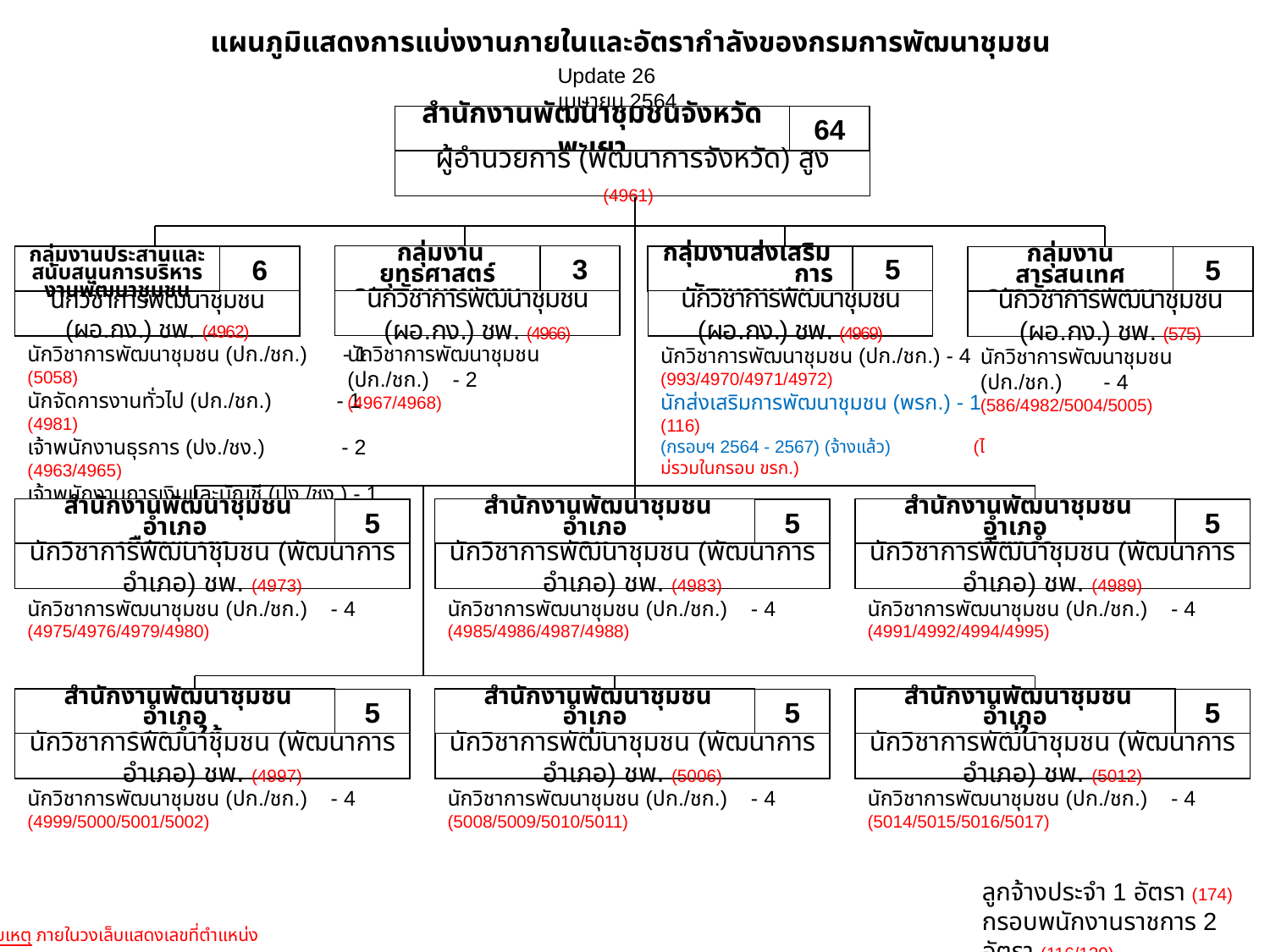

แผนภูมิแสดงการแบ่งงานภายในและอัตรากำลังของกรมการพัฒนาชุมชน
Update 26 เมษายน 2564
สำนักงานพัฒนาชุมชนจังหวัดพะเยา
64
ผู้อำนวยการ (พัฒนาการจังหวัด) สูง (4961)

 กลุ่มงานยุทธศาสตร์
การพัฒนาชุมชน
3
นักวิชาการพัฒนาชุมชน (ผอ.กง.) ชพ. (4966)

กลุ่มงานส่งเสริม                      การพัฒนาชุมชน
5
นักวิชาการพัฒนาชุมชน (ผอ.กง.) ชพ. (4969)
6
นักวิชาการพัฒนาชุมชน (ผอ.กง.) ชพ. (4962)

กลุ่มงานประสานและสนับสนุนการบริหารงานพัฒนาชุมชน

กลุ่มงานสารสนเทศ
การพัฒนาชุมชน
5
นักวิชาการพัฒนาชุมชน (ผอ.กง.) ชพ. (575)
นักวิชาการพัฒนาชุมชน (ปก./ชก.)    - 2
(4967/4968)

นักวิชาการพัฒนาชุมชน (ปก./ชก.)      - 1 (5058)
นักจัดการงานทั่วไป (ปก./ชก.)           - 1 (4981)
เจ้าพนักงานธุรการ (ปง./ชง.)             - 2 (4963/4965)
เจ้าพนักงานการเงินและบัญชี (ปง./ชง.) - 1 (4964)
พนักงานทั่วไป (ลจป.)                     - 1 (174) (ไม่รวมในกรอบ ขรก.)

นักวิชาการพัฒนาชุมชน (ปก./ชก.) - 4
(993/4970/4971/4972)
นักส่งเสริมการพัฒนาชุมชน (พรก.) - 1 (116)
(กรอบฯ 2564 - 2567) (จ้างแล้ว)                 (ไม่รวมในกรอบ ขรก.)

นักวิชาการพัฒนาชุมชน (ปก./ชก.)       - 4
(586/4982/5004/5005)

 สำนักงานพัฒนาชุมชนอำเภอ
เมืองพะเยา
5
นักวิชาการพัฒนาชุมชน (พัฒนาการอำเภอ) ชพ. (4973)

 สำนักงานพัฒนาชุมชนอำเภอ
จุน
5
นักวิชาการพัฒนาชุมชน (พัฒนาการอำเภอ) ชพ. (4983)

 สำนักงานพัฒนาชุมชนอำเภอ
เชียงคำ
5
นักวิชาการพัฒนาชุมชน (พัฒนาการอำเภอ) ชพ. (4989)
นักวิชาการพัฒนาชุมชน (ปก./ชก.)    - 4
(4975/4976/4979/4980)

นักวิชาการพัฒนาชุมชน (ปก./ชก.)    - 4
(4985/4986/4987/4988)

นักวิชาการพัฒนาชุมชน (ปก./ชก.)    - 4
(4991/4992/4994/4995)

 สำนักงานพัฒนาชุมชนอำเภอ
ดอกคำใต้
5
นักวิชาการพัฒนาชุมชน (พัฒนาการอำเภอ) ชพ. (4997)

 สำนักงานพัฒนาชุมชนอำเภอ
ปง
5
นักวิชาการพัฒนาชุมชน (พัฒนาการอำเภอ) ชพ. (5006)

 สำนักงานพัฒนาชุมชนอำเภอ
แม่ใจ
5
นักวิชาการพัฒนาชุมชน (พัฒนาการอำเภอ) ชพ. (5012)
นักวิชาการพัฒนาชุมชน (ปก./ชก.)    - 4
(4999/5000/5001/5002)

นักวิชาการพัฒนาชุมชน (ปก./ชก.)    - 4
(5008/5009/5010/5011)
นักวิชาการพัฒนาชุมชน (ปก./ชก.)    - 4
(5014/5015/5016/5017)

ลูกจ้างประจำ 1 อัตรา (174)
กรอบพนักงานราชการ 2 อัตรา (116/129)
หมายเหตุ ภายในวงเล็บแสดงเลขที่ตำแหน่ง